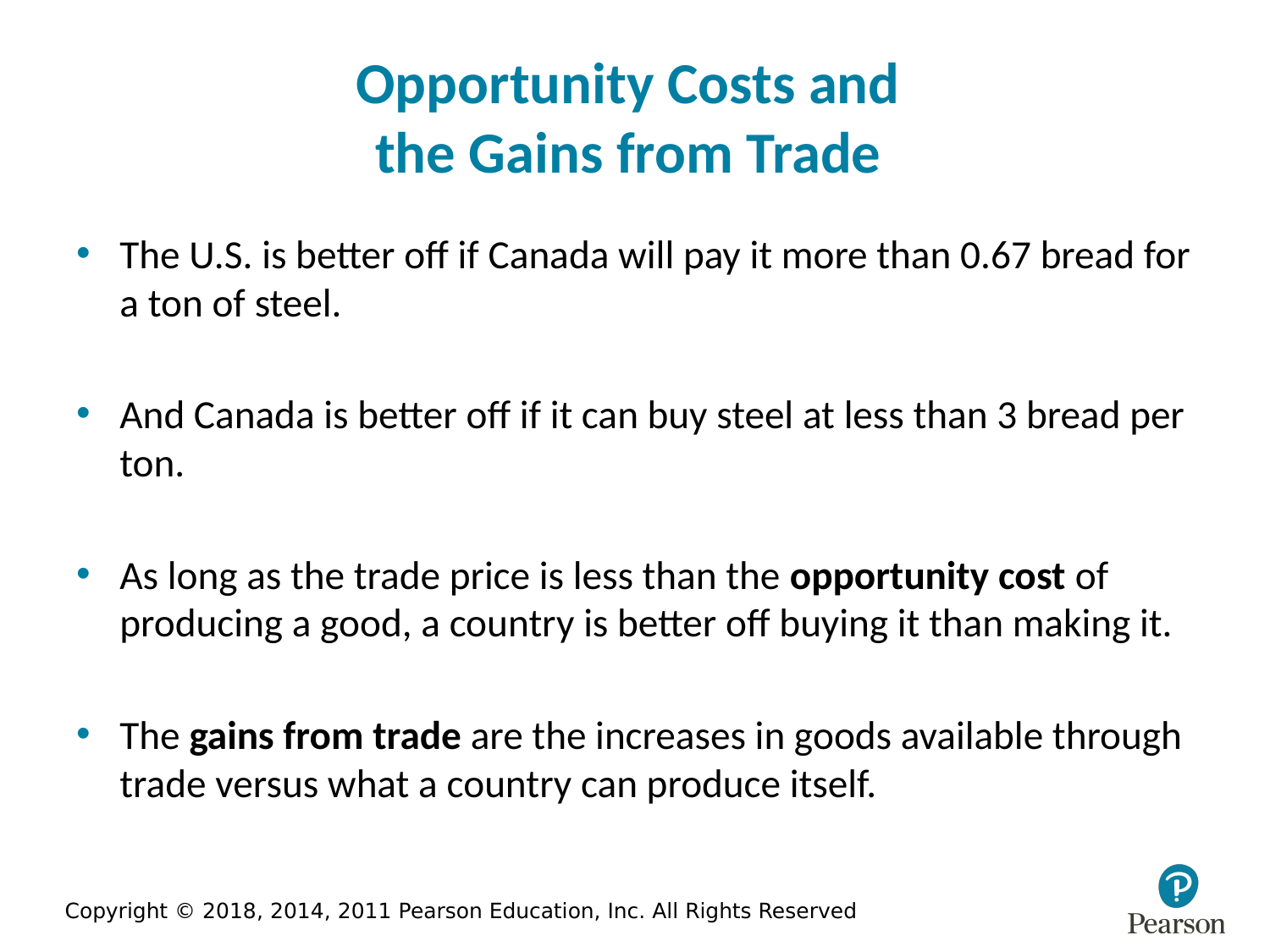

# Opportunity Costs and the Gains from Trade
The U.S. is better off if Canada will pay it more than 0.67 bread for a ton of steel.

And Canada is better off if it can buy steel at less than 3 bread per ton.

As long as the trade price is less than the opportunity cost of producing a good, a country is better off buying it than making it.

The gains from trade are the increases in goods available through trade versus what a country can produce itself.